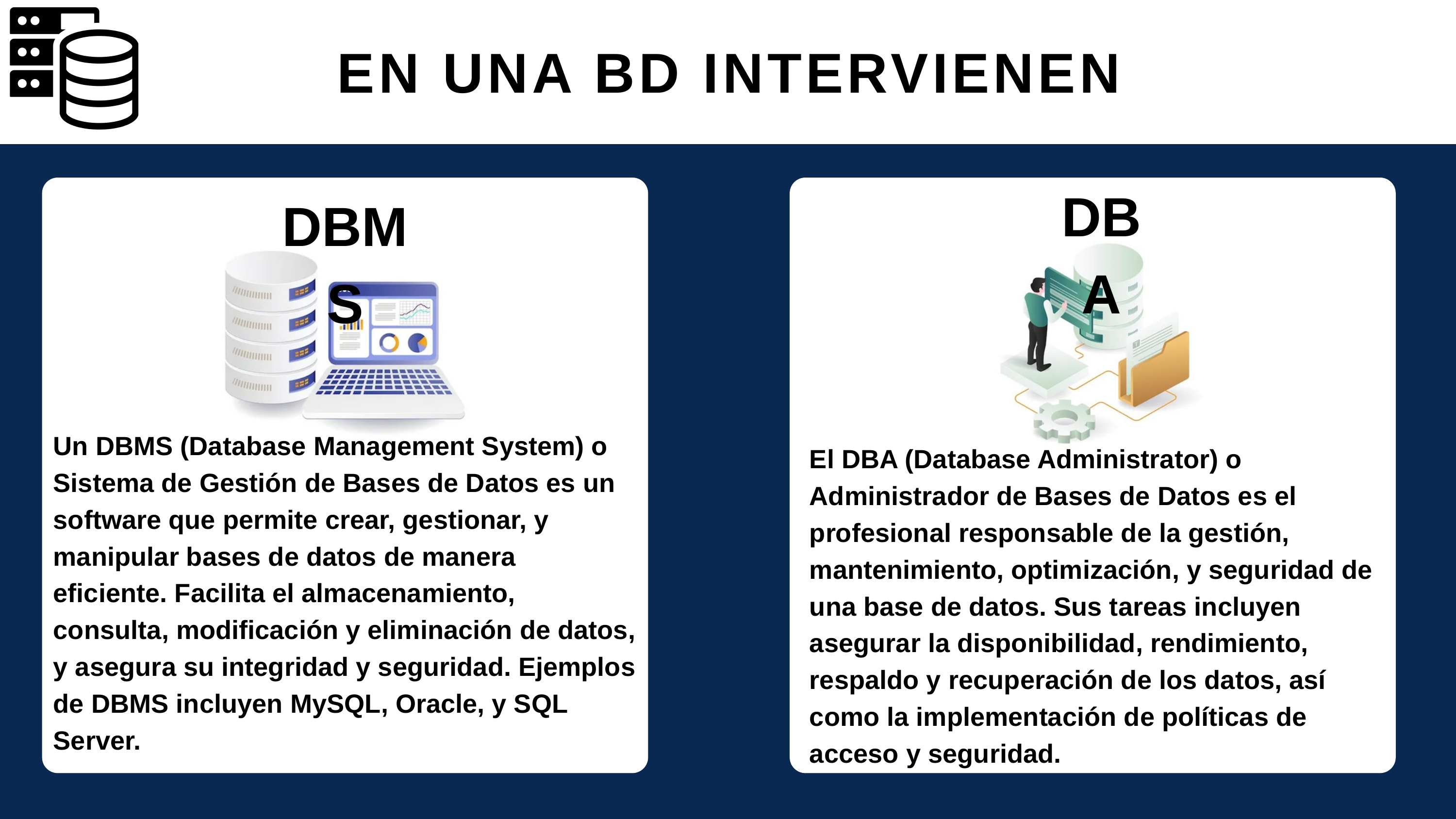

EN UNA BD INTERVIENEN
DBA

DBMS

Un DBMS (Database Management System) o Sistema de Gestión de Bases de Datos es un software que permite crear, gestionar, y manipular bases de datos de manera eficiente. Facilita el almacenamiento, consulta, modificación y eliminación de datos, y asegura su integridad y seguridad. Ejemplos de DBMS incluyen MySQL, Oracle, y SQL Server.
El DBA (Database Administrator) o Administrador de Bases de Datos es el profesional responsable de la gestión, mantenimiento, optimización, y seguridad de una base de datos. Sus tareas incluyen asegurar la disponibilidad, rendimiento, respaldo y recuperación de los datos, así como la implementación de políticas de acceso y seguridad.